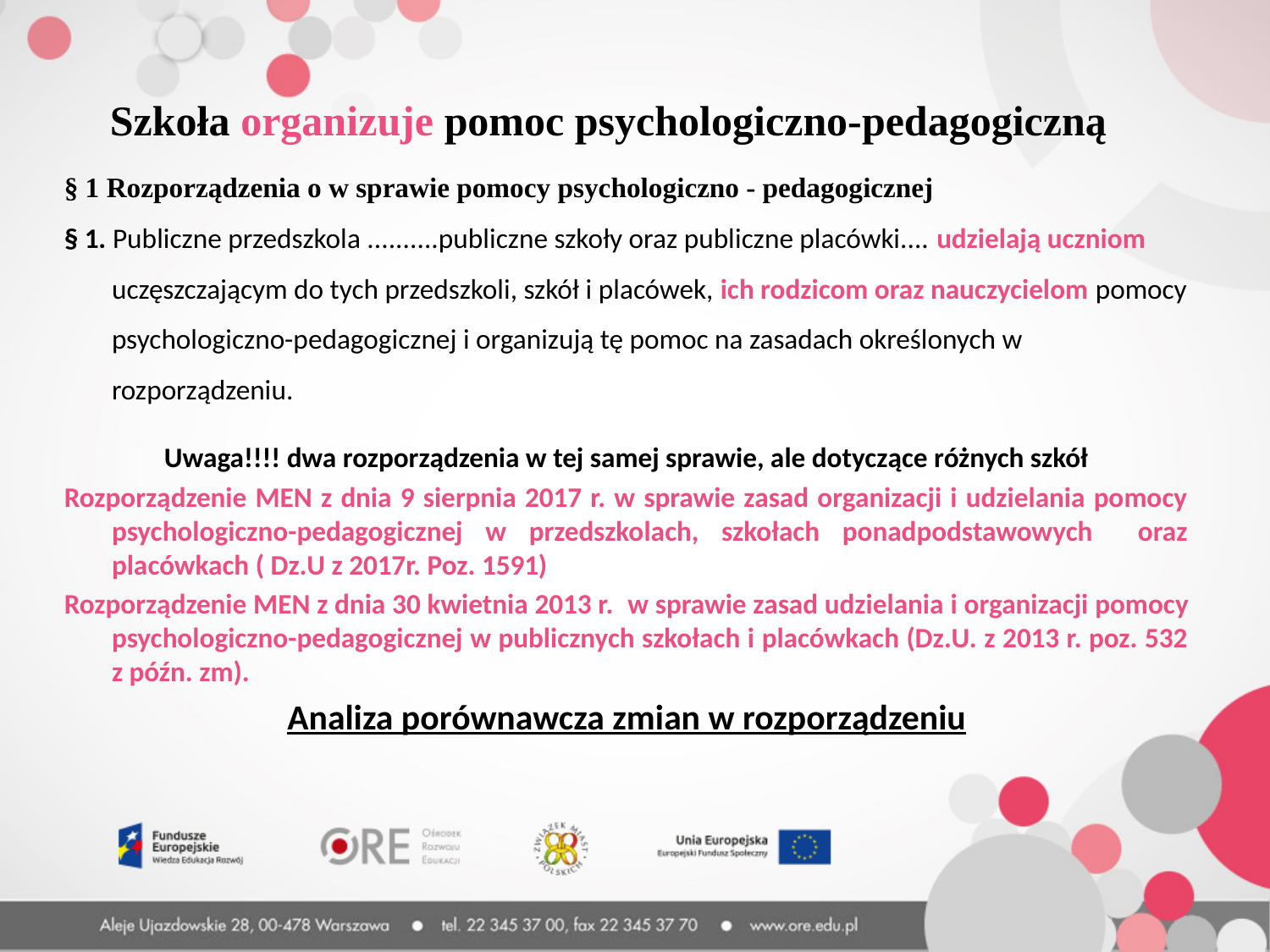

Szkoła organizuje pomoc psychologiczno-pedagogiczną
§ 1 Rozporządzenia o w sprawie pomocy psychologiczno - pedagogicznej
§ 1. Publiczne przedszkola ..........publiczne szkoły oraz publiczne placówki.... udzielają uczniom uczęszczającym do tych przedszkoli, szkół i placówek, ich rodzicom oraz nauczycielom pomocy psychologiczno-pedagogicznej i organizują tę pomoc na zasadach określonych w rozporządzeniu.

Uwaga!!!! dwa rozporządzenia w tej samej sprawie, ale dotyczące różnych szkół
Rozporządzenie MEN z dnia 9 sierpnia 2017 r. w sprawie zasad organizacji i udzielania pomocy psychologiczno-pedagogicznej w przedszkolach, szkołach ponadpodstawowych  oraz placówkach ( Dz.U z 2017r. Poz. 1591)
Rozporządzenie MEN z dnia 30 kwietnia 2013 r.  w sprawie zasad udzielania i organizacji pomocy psychologiczno-pedagogicznej w publicznych szkołach i placówkach (Dz.U. z 2013 r. poz. 532 z późn. zm).
Analiza porównawcza zmian w rozporządzeniu